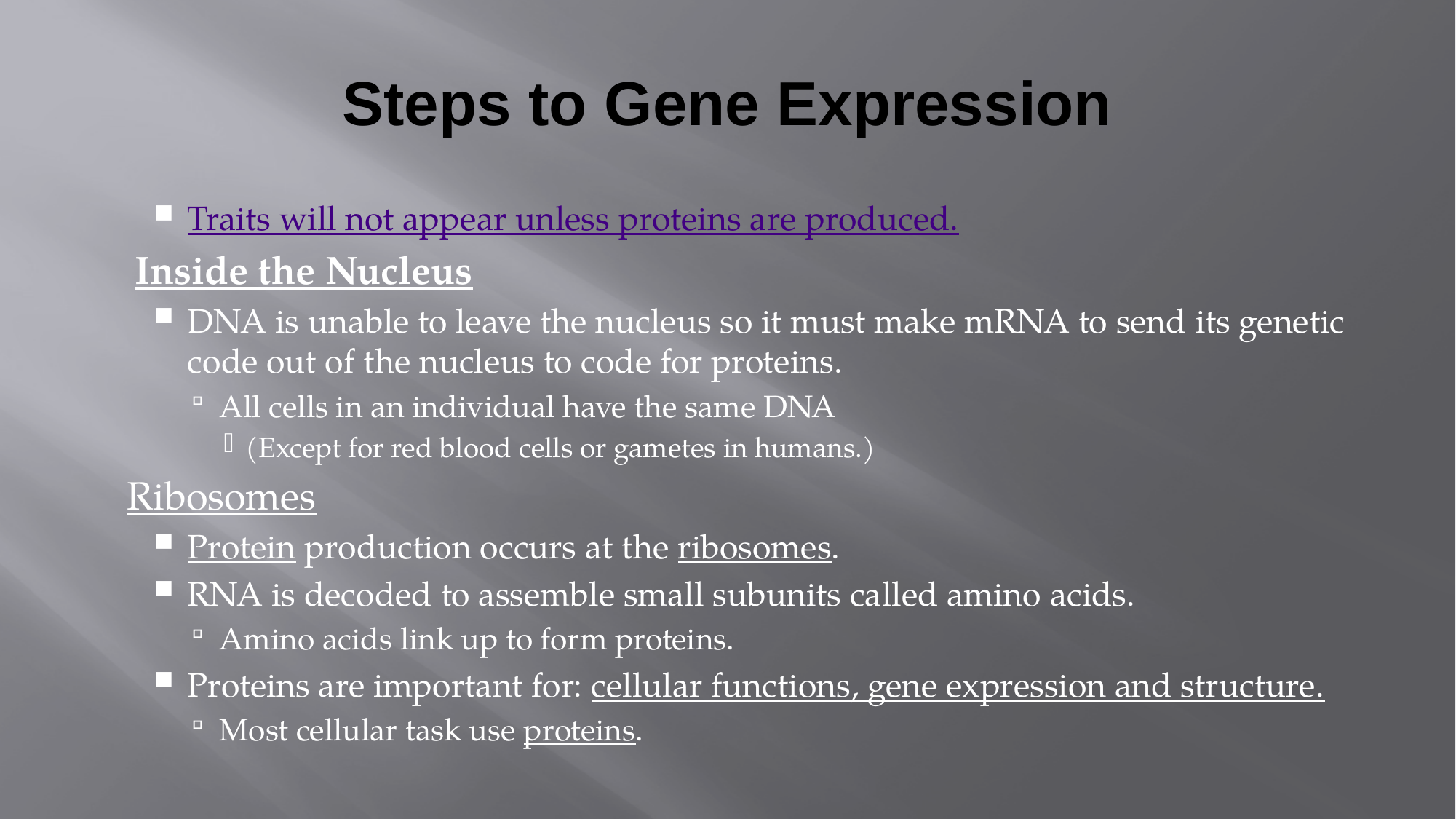

# Steps to Gene Expression
Traits will not appear unless proteins are produced.
  Inside the Nucleus
DNA is unable to leave the nucleus so it must make mRNA to send its genetic code out of the nucleus to code for proteins.
All cells in an individual have the same DNA
(Except for red blood cells or gametes in humans.)
Ribosomes
Protein production occurs at the ribosomes.
RNA is decoded to assemble small subunits called amino acids.
Amino acids link up to form proteins.
Proteins are important for: cellular functions, gene expression and structure.
Most cellular task use proteins.